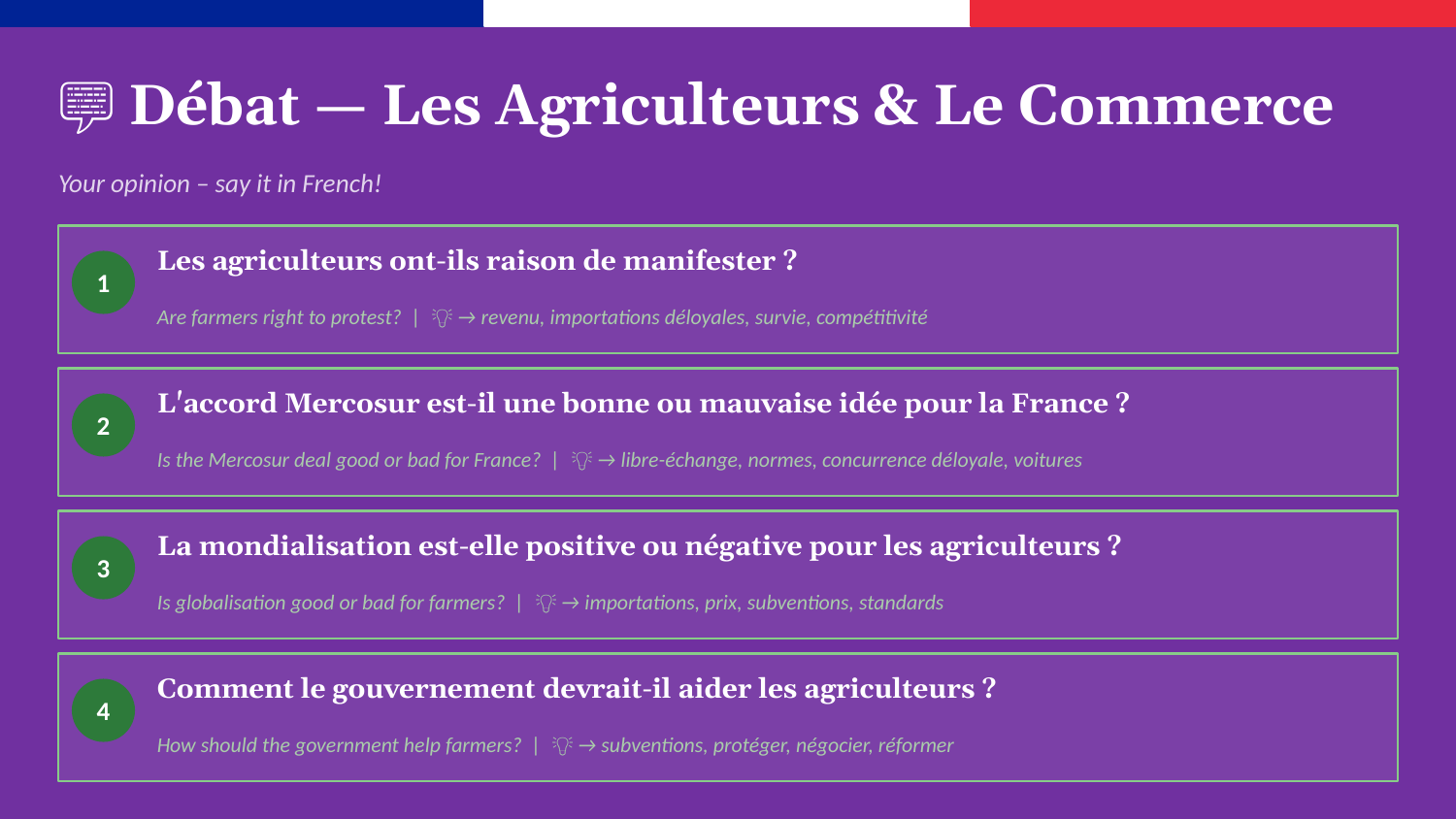

💬 Débat — Les Agriculteurs & Le Commerce
Your opinion – say it in French!

Les agriculteurs ont-ils raison de manifester ?

1
Are farmers right to protest?  |  💡 → revenu, importations déloyales, survie, compétitivité

L'accord Mercosur est-il une bonne ou mauvaise idée pour la France ?

2
Is the Mercosur deal good or bad for France?  |  💡 → libre-échange, normes, concurrence déloyale, voitures

La mondialisation est-elle positive ou négative pour les agriculteurs ?

3
Is globalisation good or bad for farmers?  |  💡 → importations, prix, subventions, standards

Comment le gouvernement devrait-il aider les agriculteurs ?

4
How should the government help farmers?  |  💡 → subventions, protéger, négocier, réformer